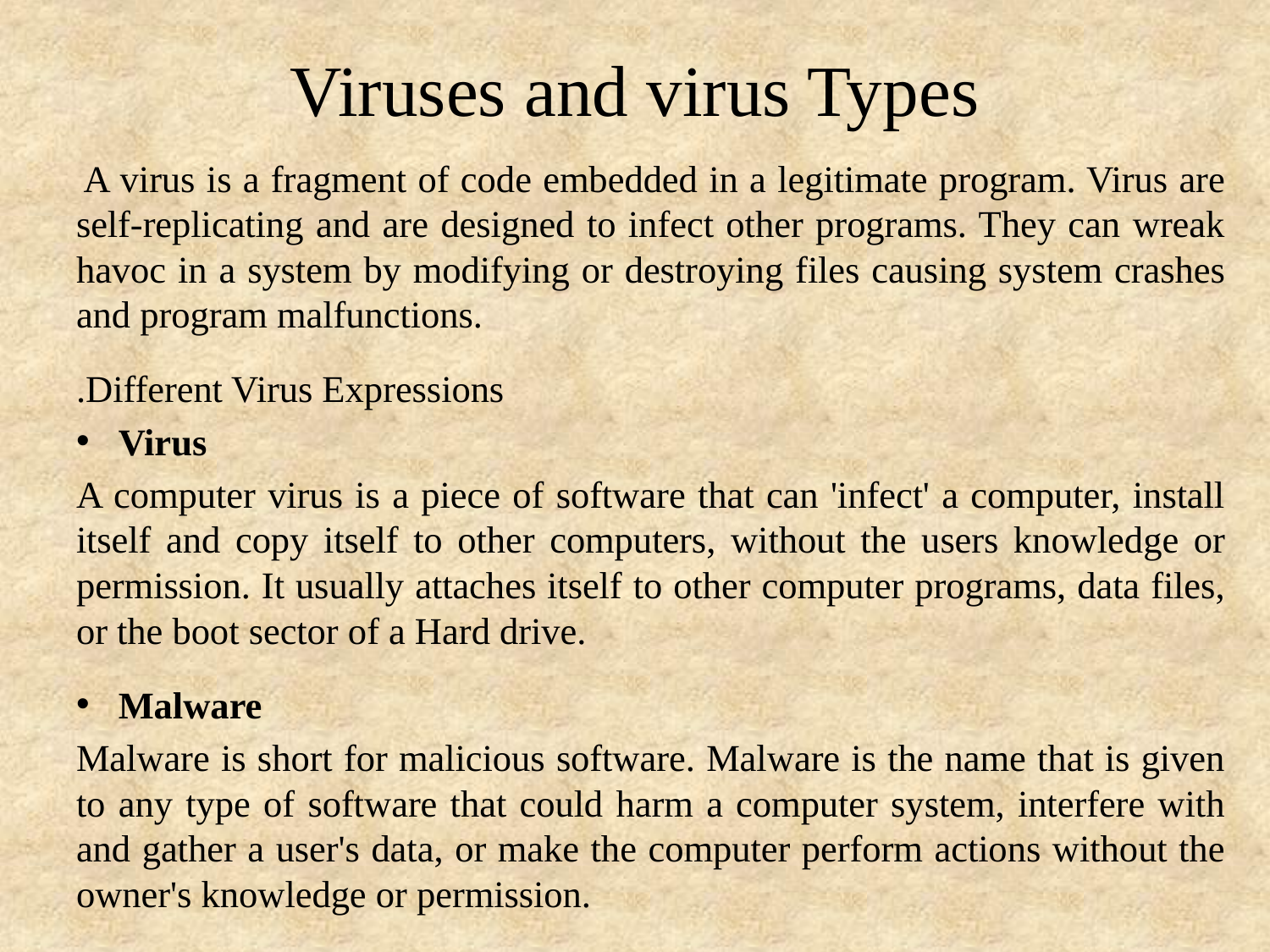

# Viruses and virus Types
 A virus is a fragment of code embedded in a legitimate program. Virus are self-replicating and are designed to infect other programs. They can wreak havoc in a system by modifying or destroying files causing system crashes and program malfunctions.

.Different Virus Expressions
Virus
A computer virus is a piece of software that can 'infect' a computer, install itself and copy itself to other computers, without the users knowledge or permission. It usually attaches itself to other computer programs, data files, or the boot sector of a Hard drive.

Malware
Malware is short for malicious software. Malware is the name that is given to any type of software that could harm a computer system, interfere with and gather a user's data, or make the computer perform actions without the owner's knowledge or permission.